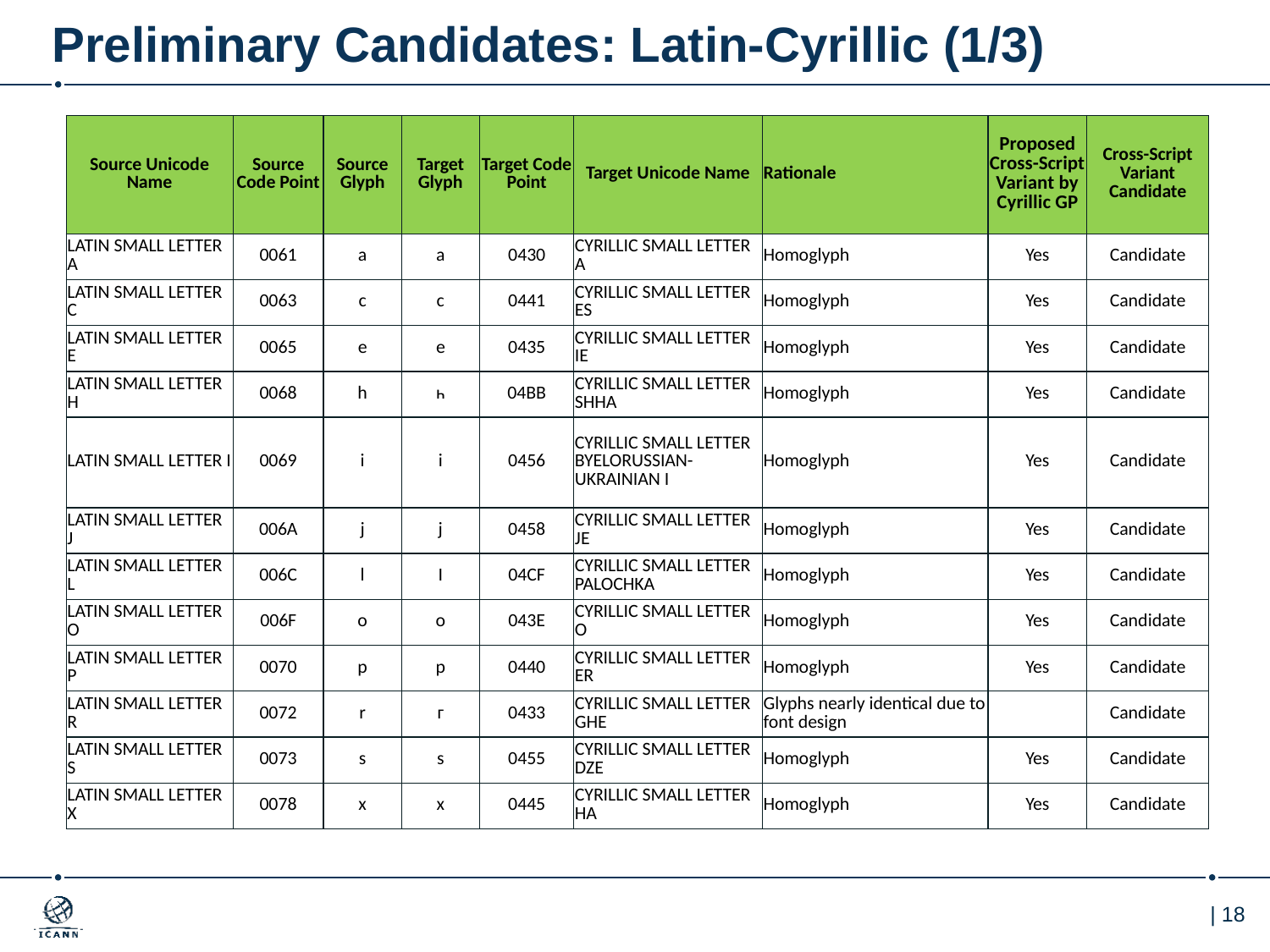

# Preliminary Candidates: Latin-Cyrillic (1/3)
| Source Unicode Name | Source Code Point | Source Glyph | Target Glyph | Target Code Point | Target Unicode Name | Rationale | Proposed Cross-Script Variant by Cyrillic GP | Cross-Script Variant Candidate |
| --- | --- | --- | --- | --- | --- | --- | --- | --- |
| LATIN SMALL LETTER A | 0061 | a | а | 0430 | CYRILLIC SMALL LETTER A | Homoglyph | Yes | Candidate |
| LATIN SMALL LETTER C | 0063 | c | с | 0441 | CYRILLIC SMALL LETTER ES | Homoglyph | Yes | Candidate |
| LATIN SMALL LETTER E | 0065 | e | е | 0435 | CYRILLIC SMALL LETTER IE | Homoglyph | Yes | Candidate |
| LATIN SMALL LETTER H | 0068 | h | һ | 04BB | CYRILLIC SMALL LETTER SHHA | Homoglyph | Yes | Candidate |
| LATIN SMALL LETTER I | 0069 | i | і | 0456 | CYRILLIC SMALL LETTER BYELORUSSIAN-UKRAINIAN I | Homoglyph | Yes | Candidate |
| LATIN SMALL LETTER J | 006A | j | ј | 0458 | CYRILLIC SMALL LETTER JE | Homoglyph | Yes | Candidate |
| LATIN SMALL LETTER L | 006C | l | ӏ | 04CF | CYRILLIC SMALL LETTER PALOCHKA | Homoglyph | Yes | Candidate |
| LATIN SMALL LETTER O | 006F | o | о | 043E | CYRILLIC SMALL LETTER O | Homoglyph | Yes | Candidate |
| LATIN SMALL LETTER P | 0070 | p | р | 0440 | CYRILLIC SMALL LETTER ER | Homoglyph | Yes | Candidate |
| LATIN SMALL LETTER R | 0072 | r | г | 0433 | CYRILLIC SMALL LETTER GHE | Glyphs nearly identical due to font design |  | Candidate |
| LATIN SMALL LETTER S | 0073 | s | ѕ | 0455 | CYRILLIC SMALL LETTER DZE | Homoglyph | Yes | Candidate |
| LATIN SMALL LETTER X | 0078 | x | х | 0445 | CYRILLIC SMALL LETTER HA | Homoglyph | Yes | Candidate |